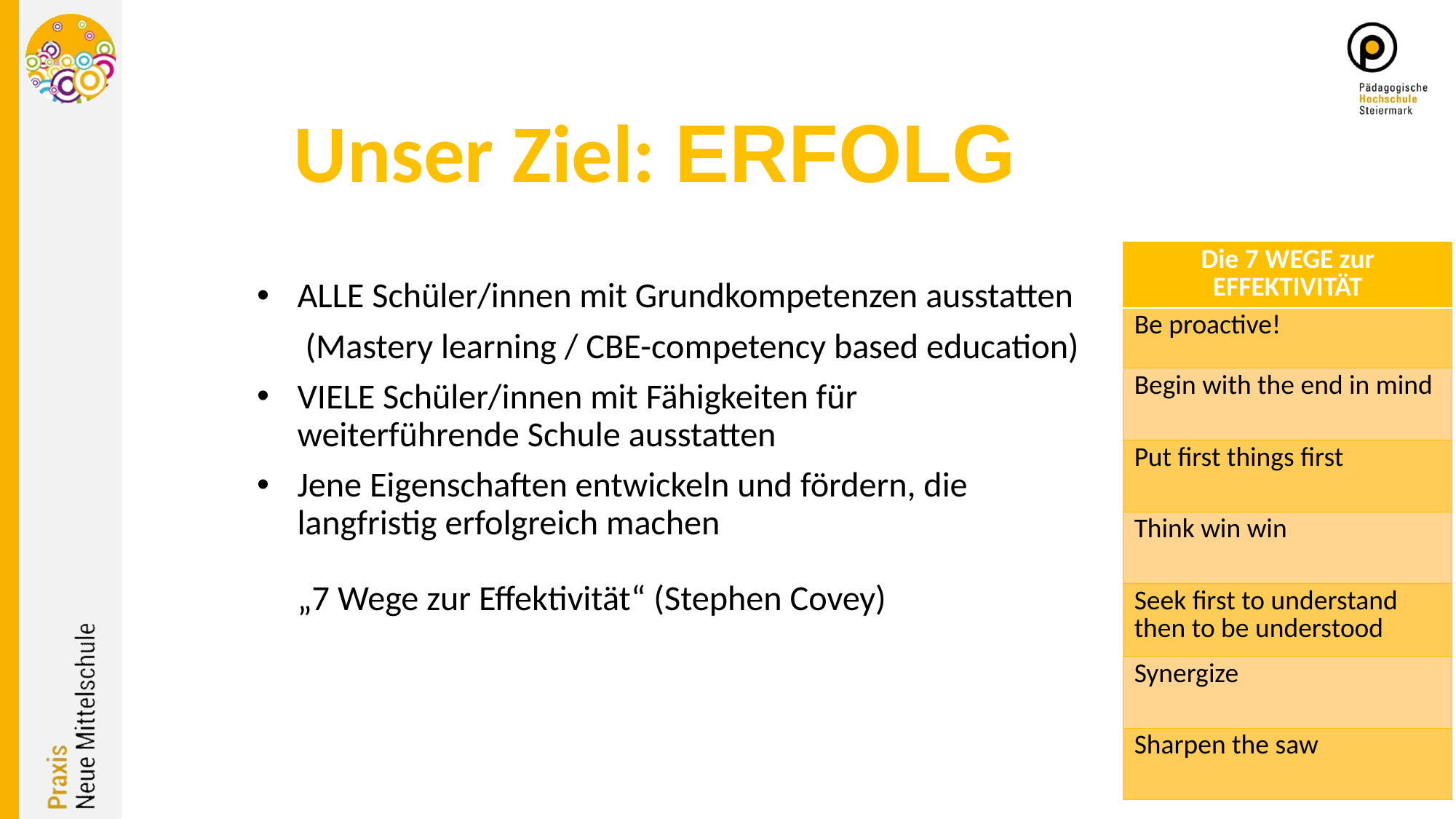

# Unser Ziel: ERFOLG
| Die 7 WEGE zur EFFEKTIVITÄT |
| --- |
| Be proactive! |
| Begin with the end in mind |
| Put first things first |
| Think win win |
| Seek first to understand then to be understood |
| Synergize |
| Sharpen the saw |
ALLE Schüler/innen mit Grundkompetenzen ausstatten
      (Mastery learning / CBE-competency based education)
VIELE Schüler/innen mit Fähigkeiten für weiterführende Schule ausstatten
Jene Eigenschaften entwickeln und fördern, die langfristig erfolgreich machen
„7 Wege zur Effektivität“ (Stephen Covey)